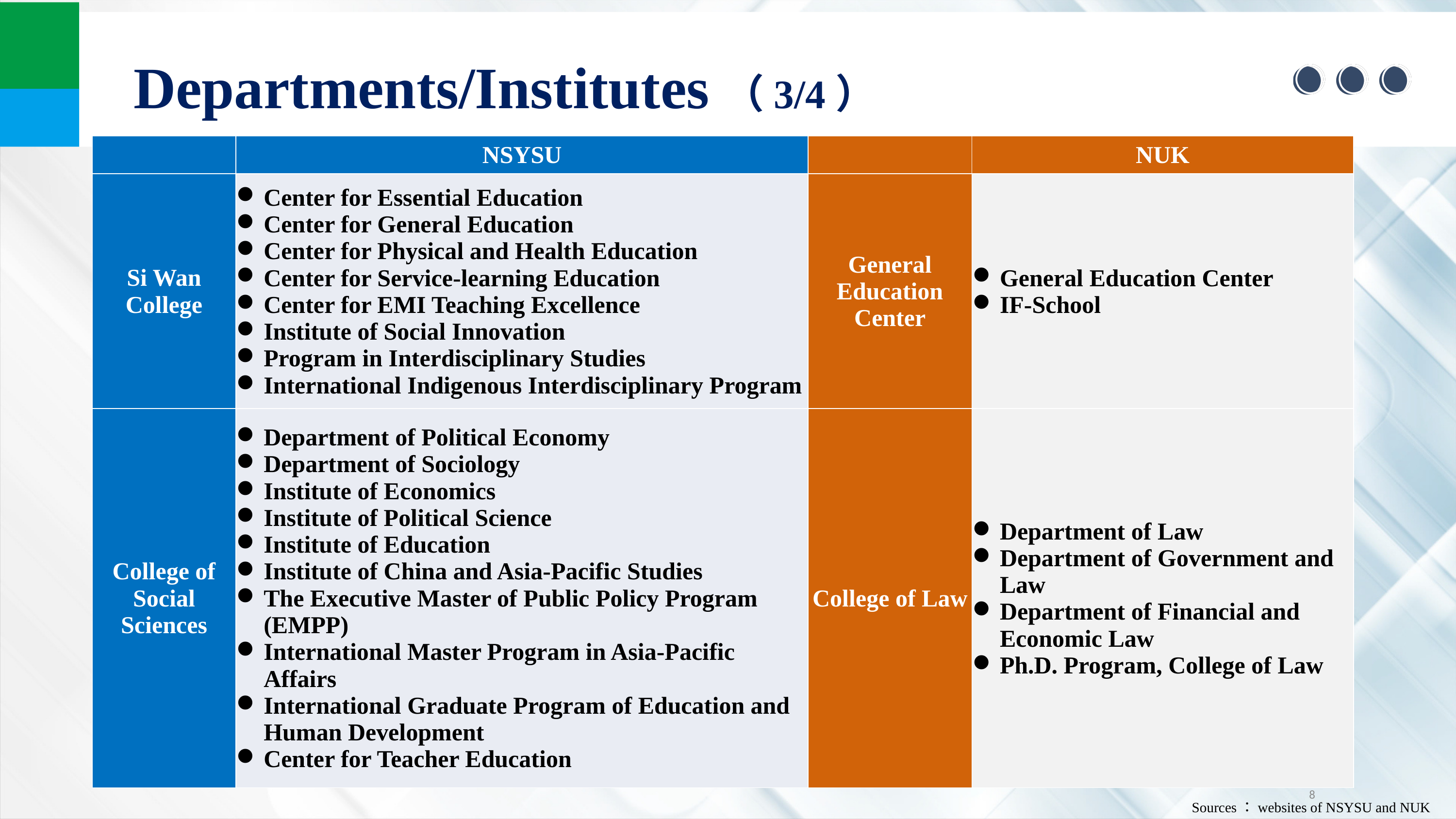

Departments/Institutes（3/4）

|  | NSYSU |  | NUK |
| --- | --- | --- | --- |
| Si Wan College | Center for Essential Education Center for General Education Center for Physical and Health Education Center for Service-learning Education Center for EMI Teaching Excellence Institute of Social Innovation Program in Interdisciplinary Studies International Indigenous Interdisciplinary Program | General Education Center | General Education Center IF-School |
| College of Social Sciences | Department of Political Economy Department of Sociology Institute of Economics Institute of Political Science Institute of Education Institute of China and Asia-Pacific Studies The Executive Master of Public Policy Program (EMPP) International Master Program in Asia-Pacific Affairs International Graduate Program of Education and Human Development Center for Teacher Education | College of Law | Department of Law Department of Government and Law Department of Financial and Economic Law Ph.D. Program, College of Law |
8
Sources：websites of NSYSU and NUK